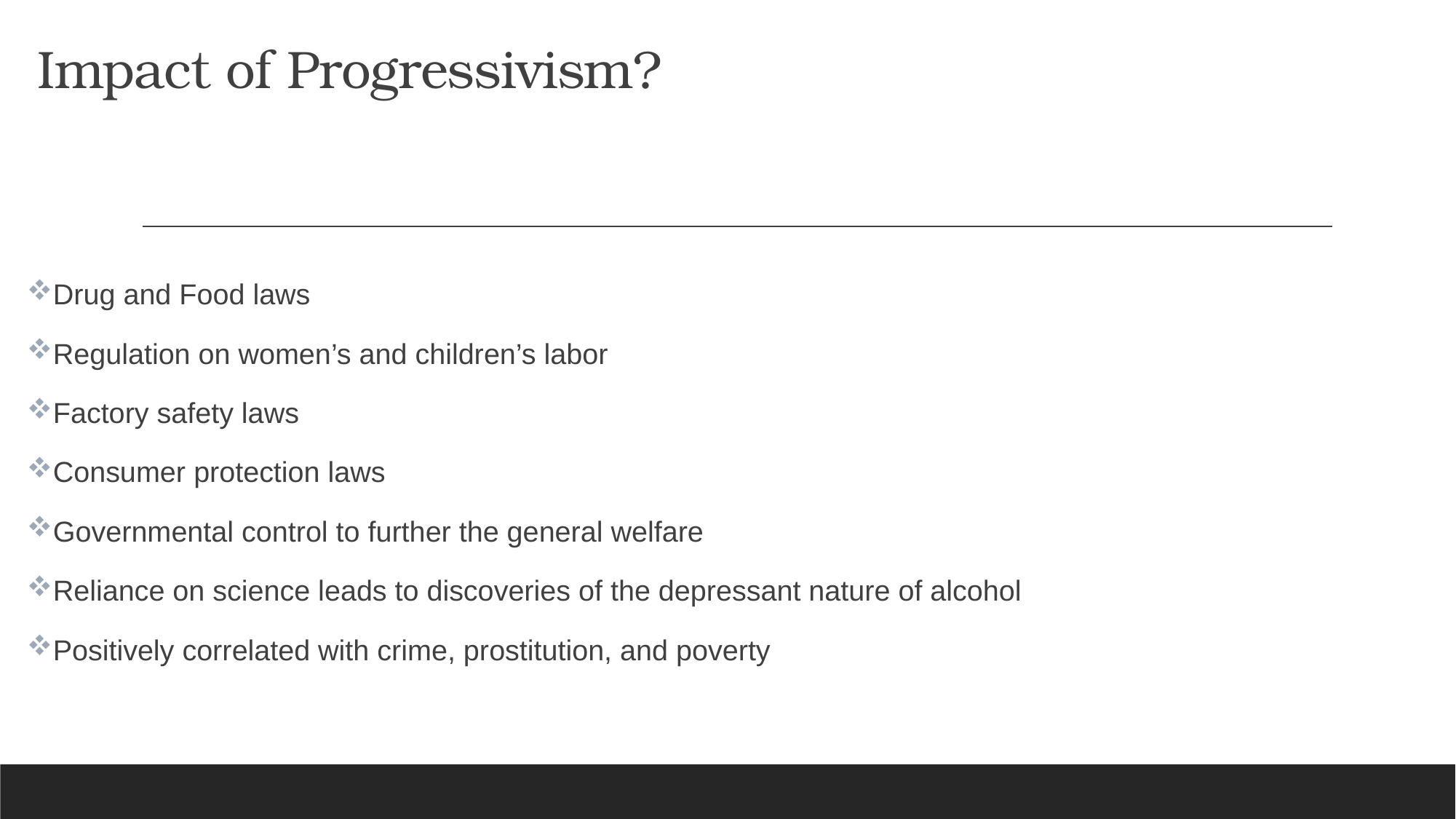

# Impact of Progressivism?
Drug and Food laws
Regulation on women’s and children’s labor
Factory safety laws
Consumer protection laws
Governmental control to further the general welfare
Reliance on science leads to discoveries of the depressant nature of alcohol
Positively correlated with crime, prostitution, and poverty